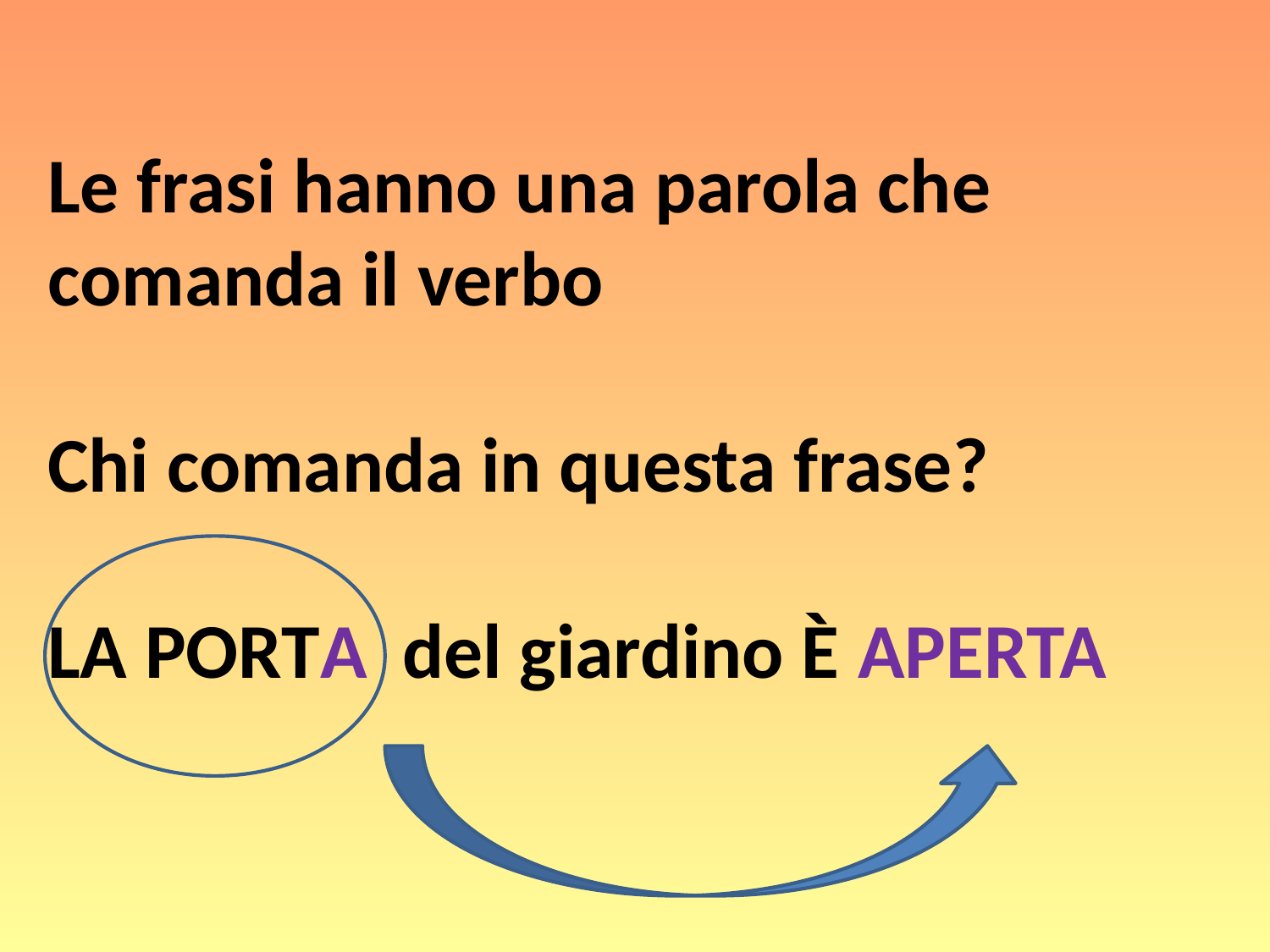

# Le frasi hanno una parola che comanda il verbo Chi comanda in questa frase? LA PORTA  del giardino È APERTA